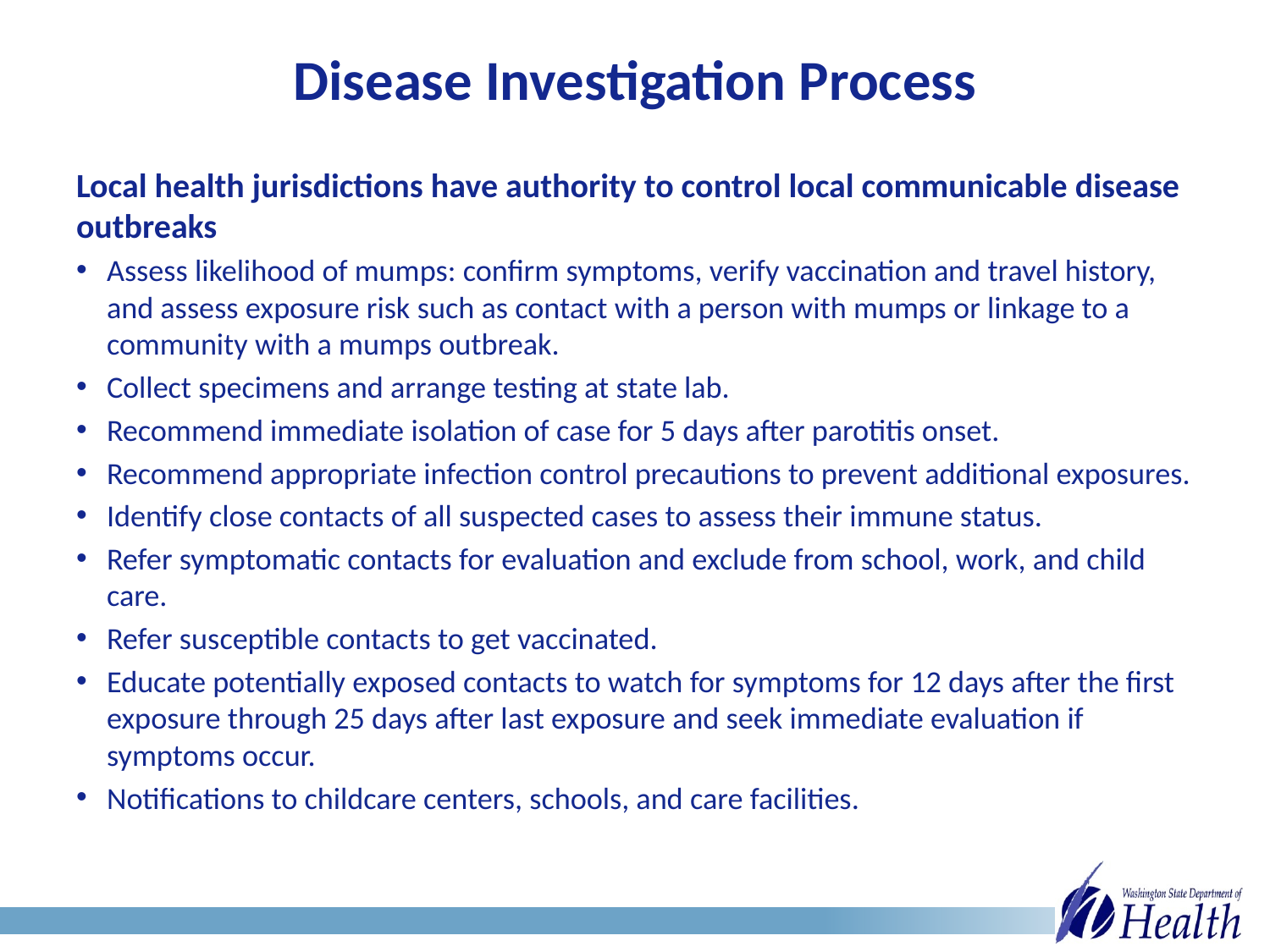

# Disease Investigation Process
Local health jurisdictions have authority to control local communicable disease outbreaks
Assess likelihood of mumps: confirm symptoms, verify vaccination and travel history, and assess exposure risk such as contact with a person with mumps or linkage to a community with a mumps outbreak.
Collect specimens and arrange testing at state lab.
Recommend immediate isolation of case for 5 days after parotitis onset.
Recommend appropriate infection control precautions to prevent additional exposures.
Identify close contacts of all suspected cases to assess their immune status.
Refer symptomatic contacts for evaluation and exclude from school, work, and child care.
Refer susceptible contacts to get vaccinated.
Educate potentially exposed contacts to watch for symptoms for 12 days after the first exposure through 25 days after last exposure and seek immediate evaluation if symptoms occur.
Notifications to childcare centers, schools, and care facilities.